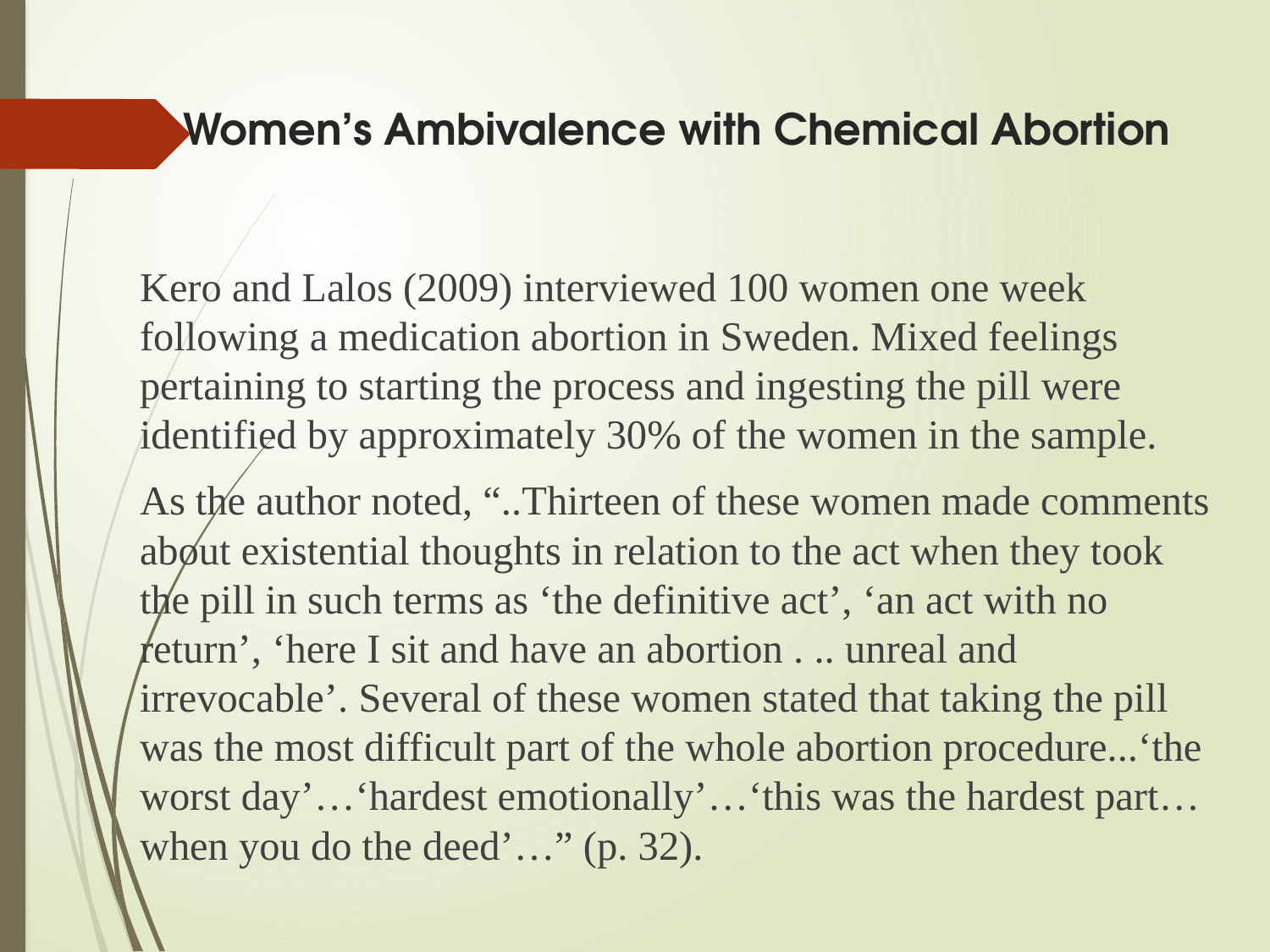

# Women’s Ambivalence with Chemical Abortion
Kero and Lalos (2009) interviewed 100 women one week following a medication abortion in Sweden. Mixed feelings pertaining to starting the process and ingesting the pill were identified by approximately 30% of the women in the sample.
As the author noted, “..Thirteen of these women made comments about existential thoughts in relation to the act when they took the pill in such terms as ‘the definitive act’, ‘an act with no return’, ‘here I sit and have an abortion . .. unreal and irrevocable’. Several of these women stated that taking the pill was the most difficult part of the whole abortion procedure...‘the worst day’…‘hardest emotionally’…‘this was the hardest part…when you do the deed’…” (p. 32).